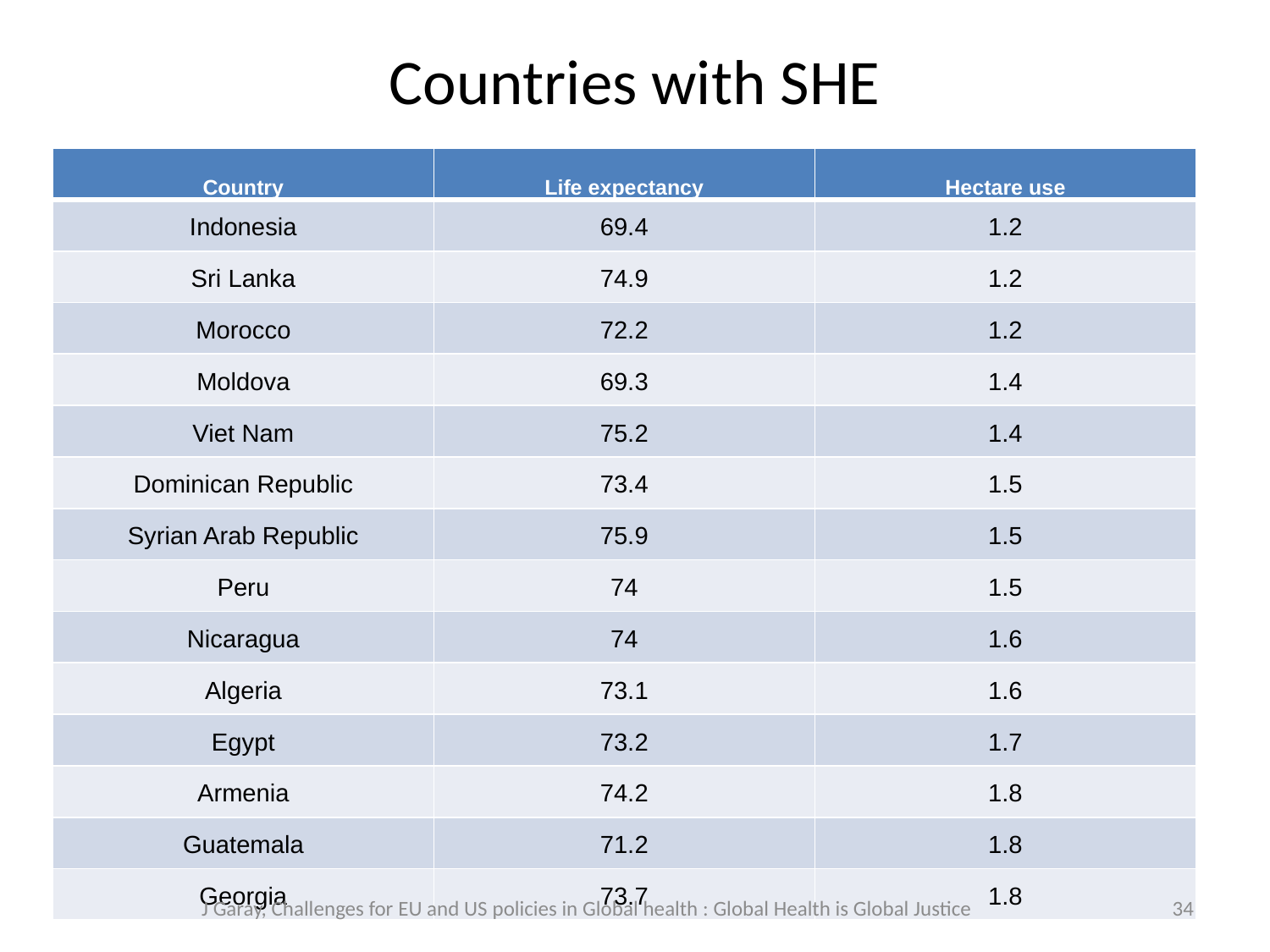

# Countries with SHE
| Country | Life expectancy | Hectare use |
| --- | --- | --- |
| Indonesia | 69.4 | 1.2 |
| Sri Lanka | 74.9 | 1.2 |
| Morocco | 72.2 | 1.2 |
| Moldova | 69.3 | 1.4 |
| Viet Nam | 75.2 | 1.4 |
| Dominican Republic | 73.4 | 1.5 |
| Syrian Arab Republic | 75.9 | 1.5 |
| Peru | 74 | 1.5 |
| Nicaragua | 74 | 1.6 |
| Algeria | 73.1 | 1.6 |
| Egypt | 73.2 | 1.7 |
| Armenia | 74.2 | 1.8 |
| Guatemala | 71.2 | 1.8 |
| Georgia | 73.7 | 1.8 |
J Garay, Challenges for EU and US policies in Global health : Global Health is Global Justice
34